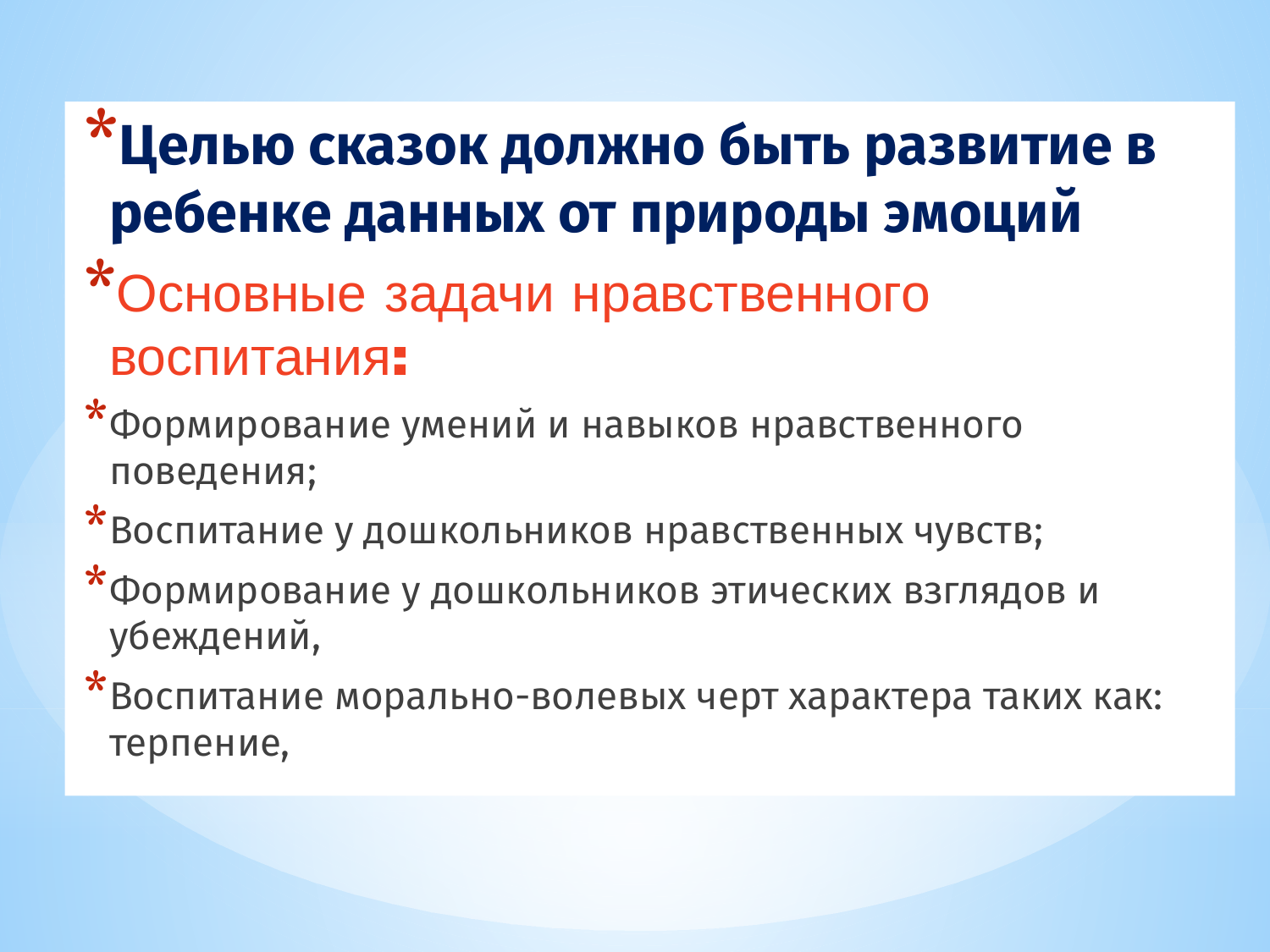

Целью сказок должно быть развитие в ребенке данных от природы эмоций
Основные задачи нравственного воспитания:
Формирование умений и навыков нравственного поведения;
Воспитание у дошкольников нравственных чувств;
Формирование у дошкольников этических взглядов и убеждений,
Воспитание морально-волевых черт характера таких как: терпение,
#